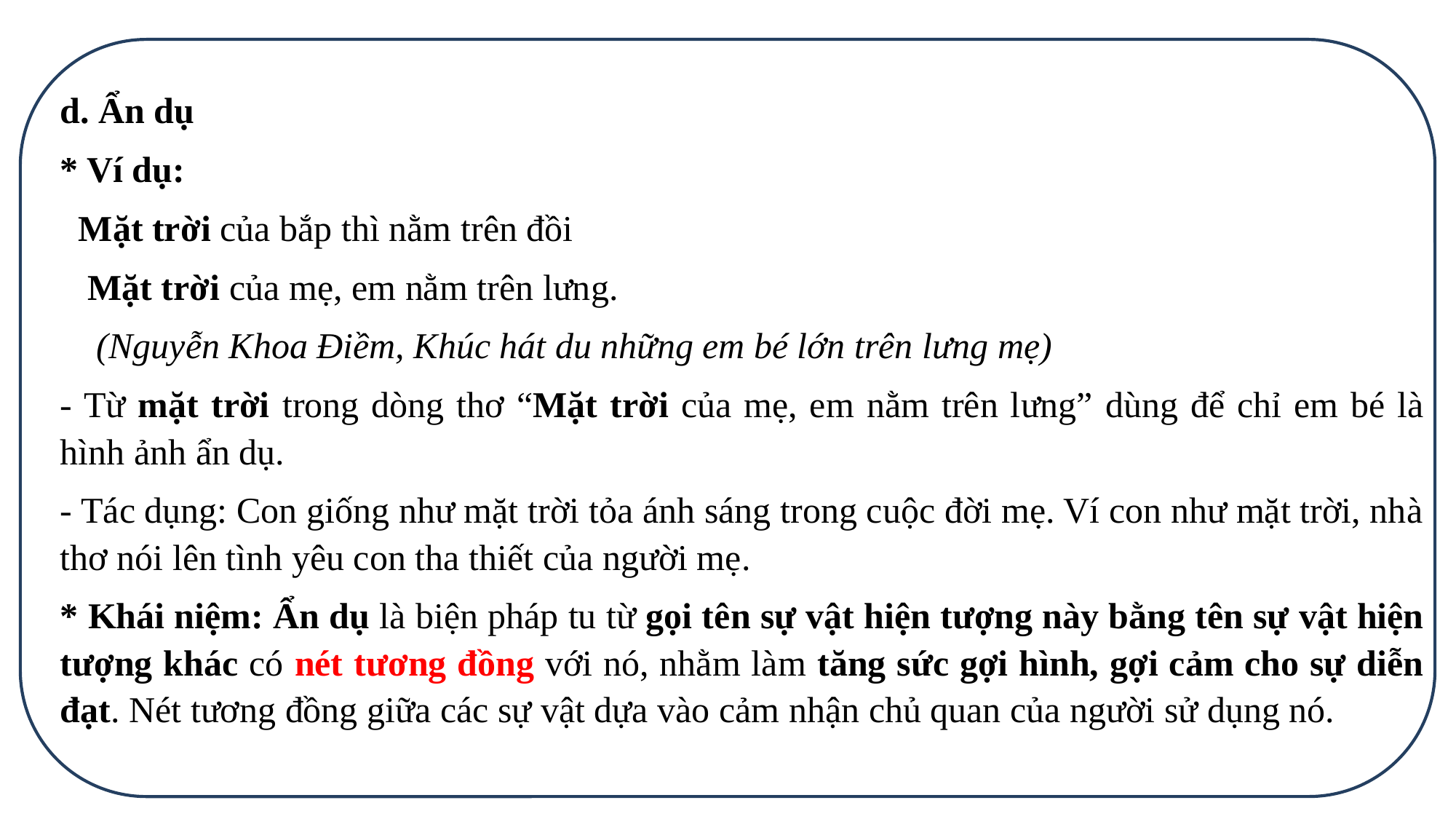

d. Ẩn dụ
* Ví dụ:
  Mặt trời của bắp thì nằm trên đồi
   Mặt trời của mẹ, em nằm trên lưng.
    (Nguyễn Khoa Điềm, Khúc hát du những em bé lớn trên lưng mẹ)
- Từ mặt trời trong dòng thơ “Mặt trời của mẹ, em nằm trên lưng” dùng để chỉ em bé là hình ảnh ẩn dụ.
- Tác dụng: Con giống như mặt trời tỏa ánh sáng trong cuộc đời mẹ. Ví con như mặt trời, nhà thơ nói lên tình yêu con tha thiết của người mẹ.
* Khái niệm: Ẩn dụ là biện pháp tu từ gọi tên sự vật hiện tượng này bằng tên sự vật hiện tượng khác có nét tương đồng với nó, nhằm làm tăng sức gợi hình, gợi cảm cho sự diễn đạt. Nét tương đồng giữa các sự vật dựa vào cảm nhận chủ quan của người sử dụng nó.